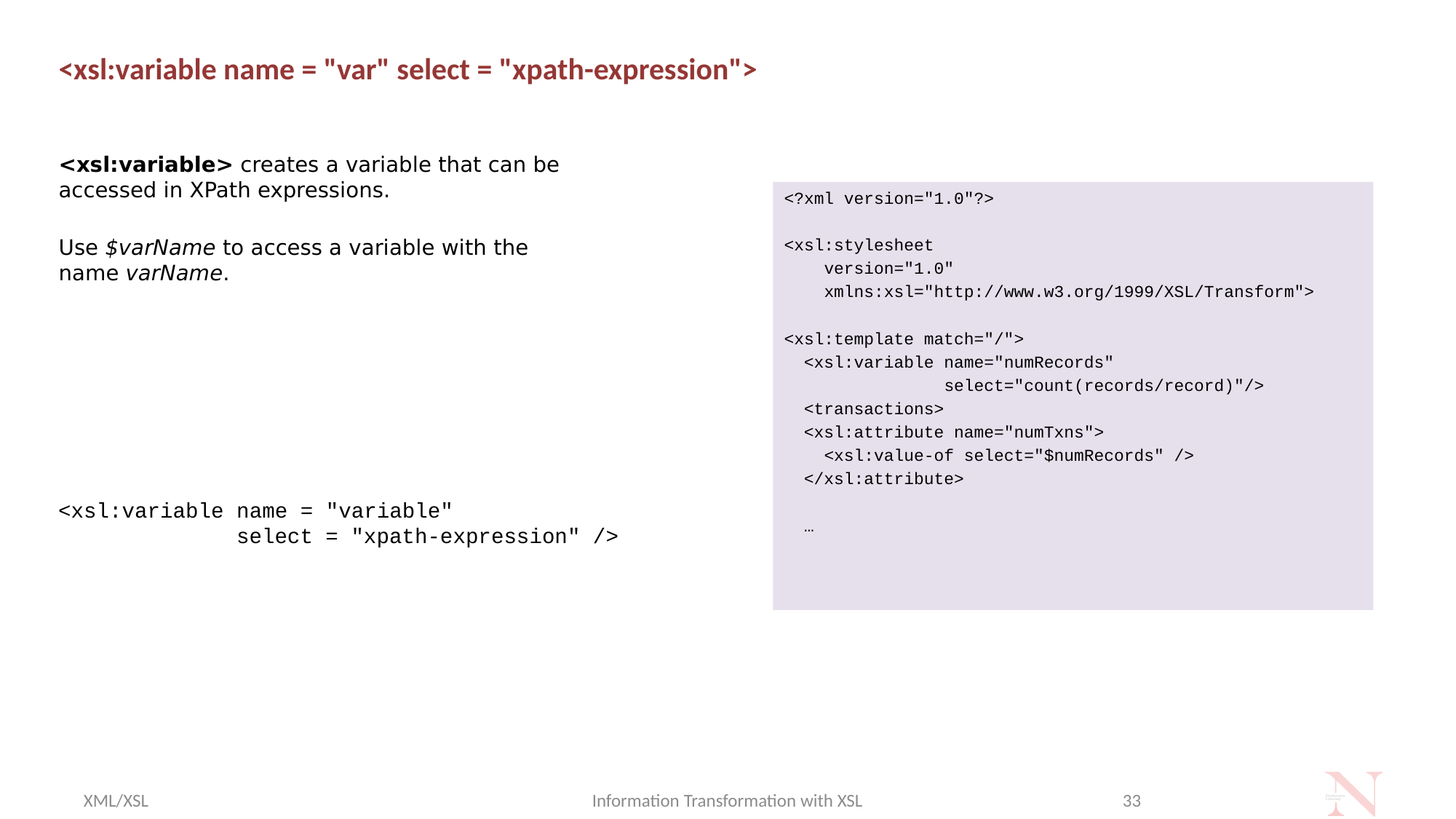

# <xsl:variable name = "var" select = "xpath-expression">
<xsl:variable> creates a variable that can be accessed in XPath expressions.
Use $varName to access a variable with the name varName.
<?xml version="1.0"?>

<xsl:stylesheet
    version="1.0"
    xmlns:xsl="http://www.w3.org/1999/XSL/Transform">

<xsl:template match="/">
  <xsl:variable name="numRecords"
                select="count(records/record)"/>
  <transactions>
  <xsl:attribute name="numTxns">
    <xsl:value-of select="$numRecords" />
  </xsl:attribute>

  …

<xsl:variable name = "variable"
              select = "xpath-expression" />
XML/XSL
Information Transformation with XSL
33